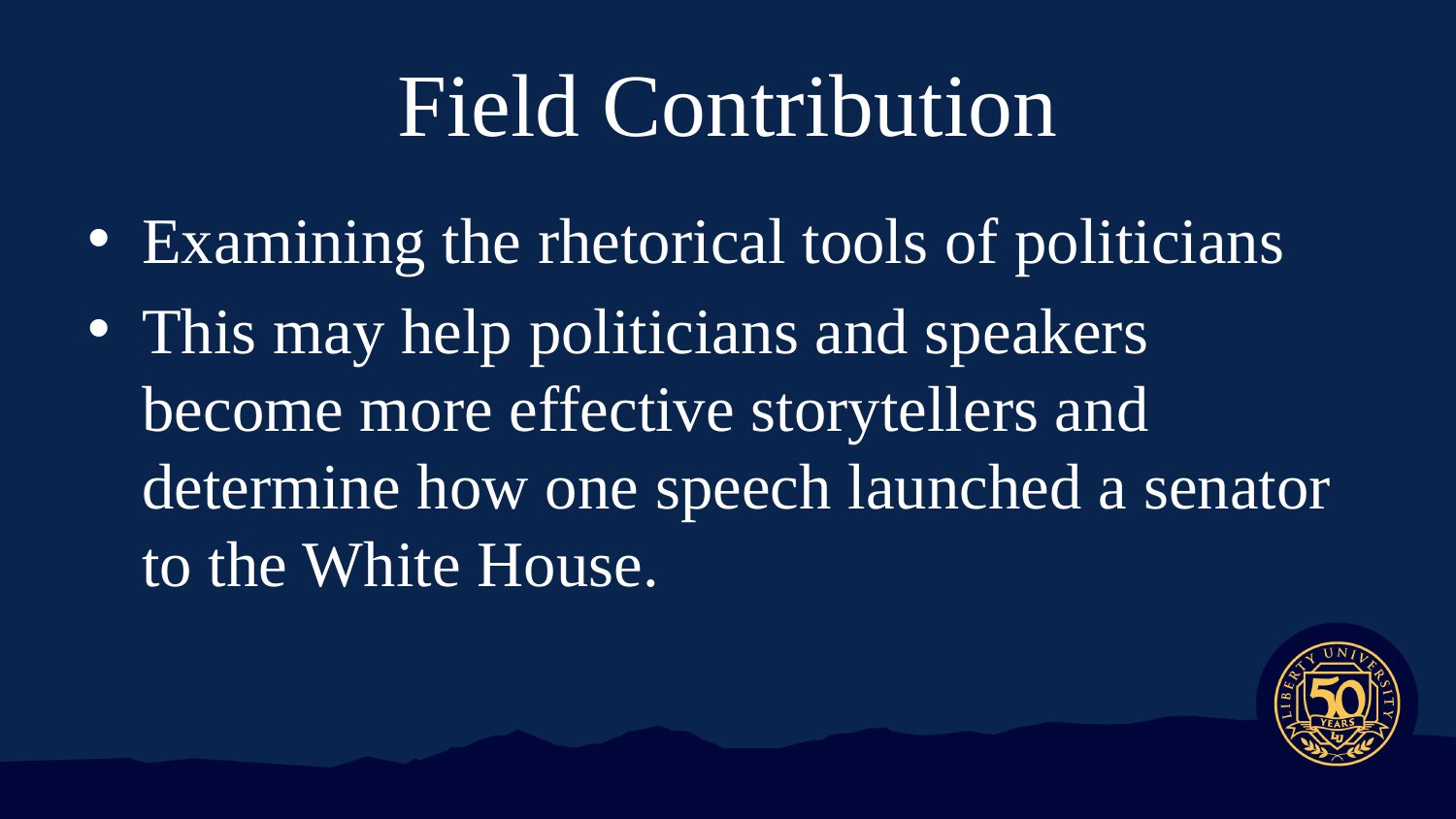

# Field Contribution
Examining the rhetorical tools of politicians
This may help politicians and speakers become more effective storytellers and determine how one speech launched a senator to the White House.